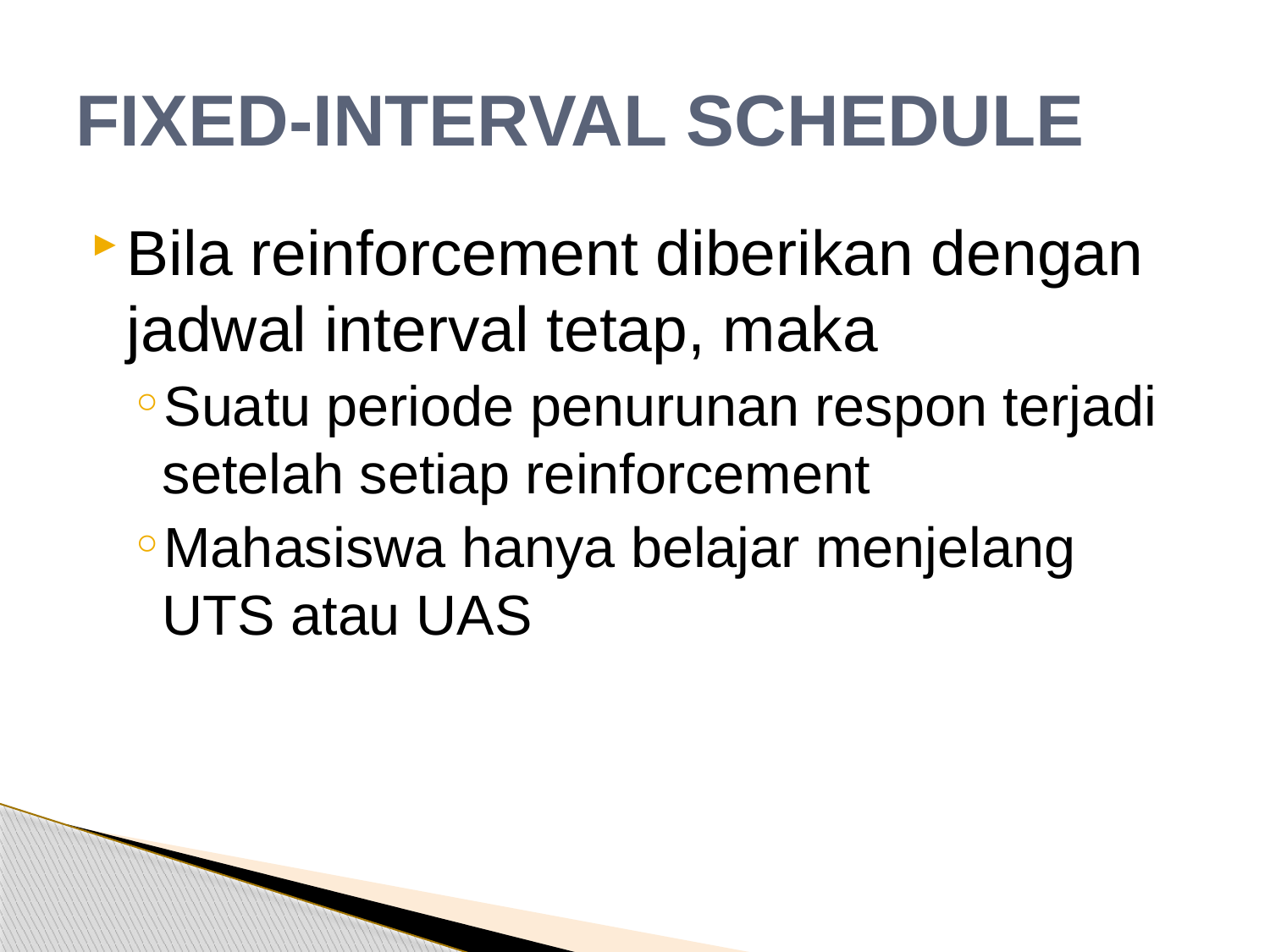

# FIXED-INTERVAL SCHEDULE
Bila reinforcement diberikan dengan jadwal interval tetap, maka
Suatu periode penurunan respon terjadi setelah setiap reinforcement
Mahasiswa hanya belajar menjelang UTS atau UAS